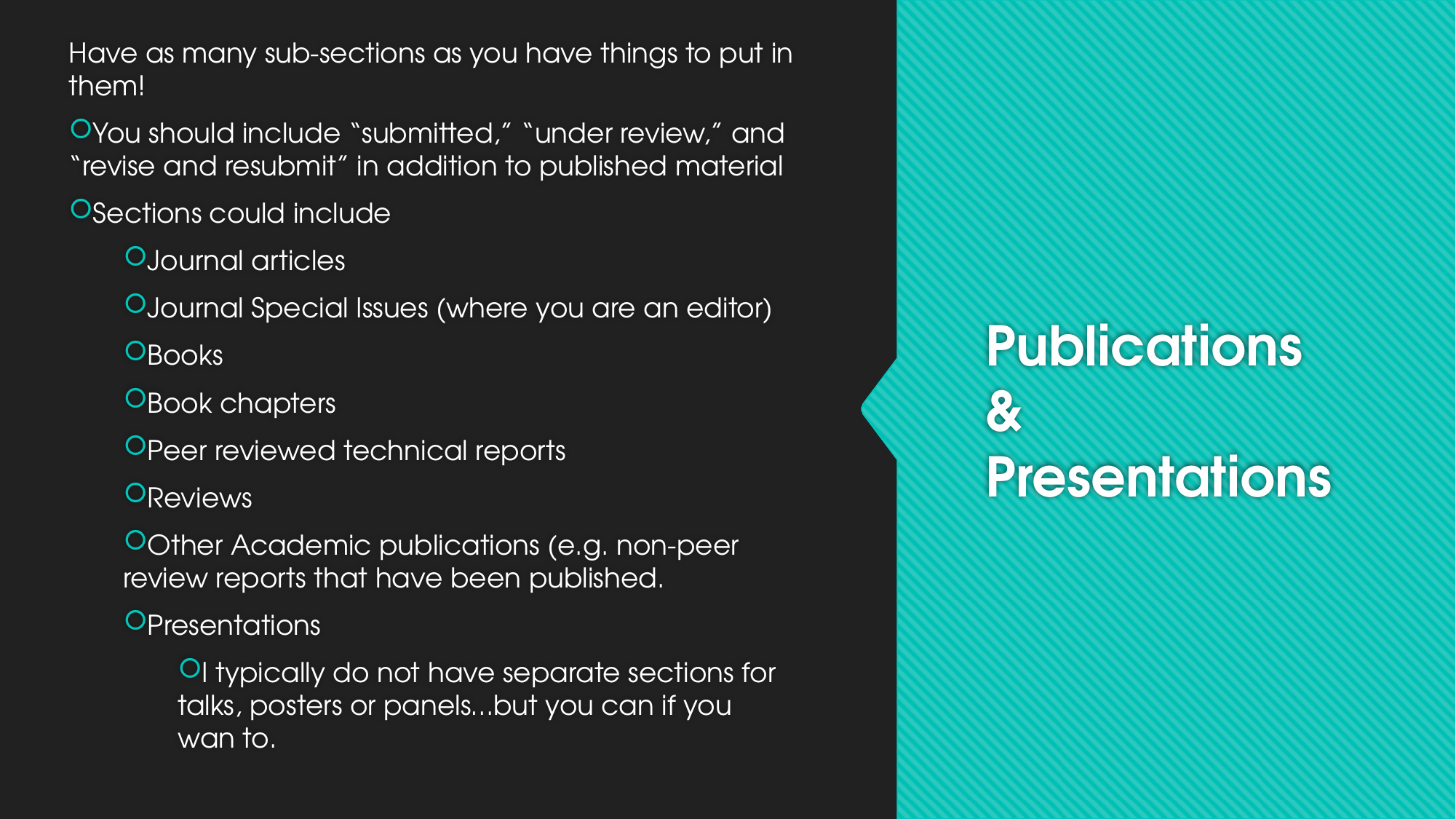

Have as many sub-sections as you have things to put in them!
You should include “submitted,” “under review,” and “revise and resubmit” in addition to published material
Sections could include
Journal articles
Journal Special Issues (where you are an editor)
Books
Book chapters
Peer reviewed technical reports
Reviews
Other Academic publications (e.g. non-peer review reports that have been published.
Presentations
I typically do not have separate sections for talks, posters or panels…but you can if you wan to.

# Publications & Presentations